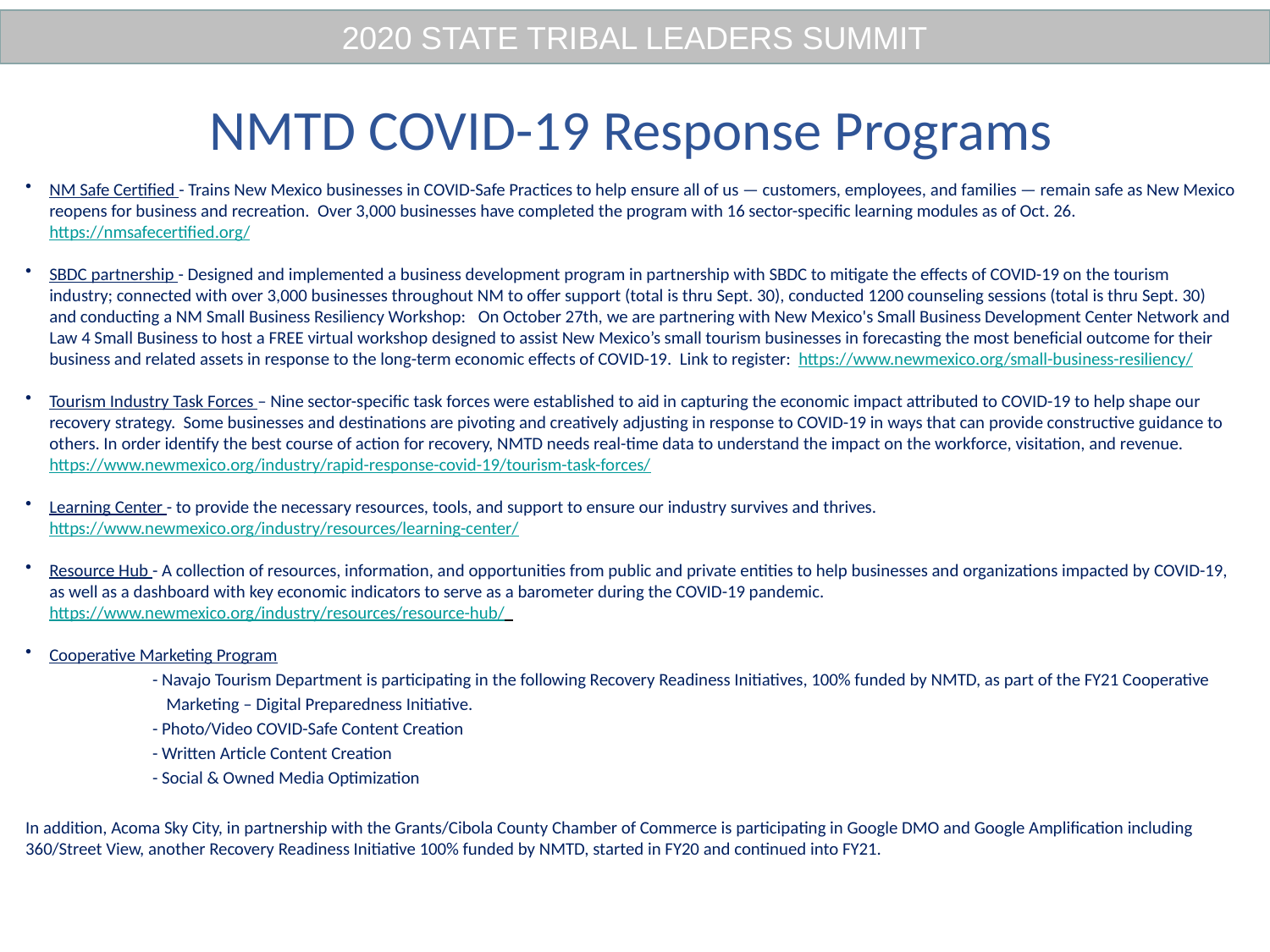

2020 STATE TRIBAL LEADERS SUMMIT
#
NMTD COVID-19 Response Programs

NM Safe Certified - Trains New Mexico businesses in COVID-Safe Practices to help ensure all of us — customers, employees, and families — remain safe as New Mexico reopens for business and recreation.  Over 3,000 businesses have completed the program with 16 sector-specific learning modules as of Oct. 26. https://nmsafecertified.org/

SBDC partnership - Designed and implemented a business development program in partnership with SBDC to mitigate the effects of COVID-19 on the tourism industry; connected with over 3,000 businesses throughout NM to offer support (total is thru Sept. 30), conducted 1200 counseling sessions (total is thru Sept. 30) and conducting a NM Small Business Resiliency Workshop:   On October 27th, we are partnering with New Mexico's Small Business Development Center Network and Law 4 Small Business to host a FREE virtual workshop designed to assist New Mexico’s small tourism businesses in forecasting the most beneficial outcome for their business and related assets in response to the long-term economic effects of COVID-19.  Link to register:  https://www.newmexico.org/small-business-resiliency/

Tourism Industry Task Forces – Nine sector-specific task forces were established to aid in capturing the economic impact attributed to COVID-19 to help shape our recovery strategy.  Some businesses and destinations are pivoting and creatively adjusting in response to COVID-19 in ways that can provide constructive guidance to others. In order identify the best course of action for recovery, NMTD needs real-time data to understand the impact on the workforce, visitation, and revenue. https://www.newmexico.org/industry/rapid-response-covid-19/tourism-task-forces/

Learning Center - to provide the necessary resources, tools, and support to ensure our industry survives and thrives. https://www.newmexico.org/industry/resources/learning-center/

Resource Hub - A collection of resources, information, and opportunities from public and private entities to help businesses and organizations impacted by COVID-19, as well as a dashboard with key economic indicators to serve as a barometer during the COVID-19 pandemic. https://www.newmexico.org/industry/resources/resource-hub/

Cooperative Marketing Program
	- Navajo Tourism Department is participating in the following Recovery Readiness Initiatives, 100% funded by NMTD, as part of the FY21 Cooperative
                                   Marketing – Digital Preparedness Initiative.
	- Photo/Video COVID-Safe Content Creation
	- Written Article Content Creation
	- Social & Owned Media Optimization

In addition, Acoma Sky City, in partnership with the Grants/Cibola County Chamber of Commerce is participating in Google DMO and Google Amplification including 360/Street View, another Recovery Readiness Initiative 100% funded by NMTD, started in FY20 and continued into FY21.